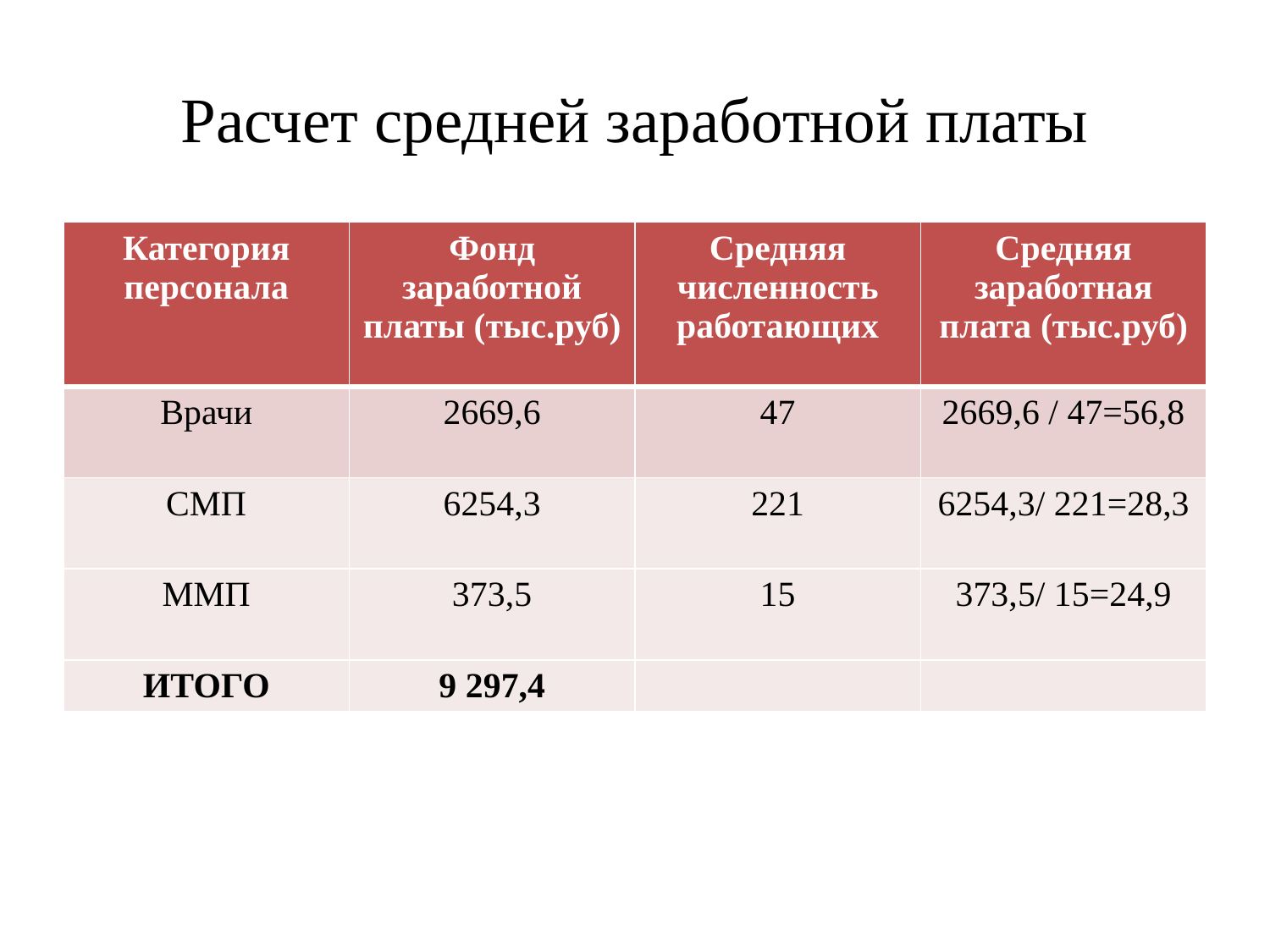

# Расчет средней заработной платы
| Категория персонала | Фонд заработной платы (тыс.руб) | Средняя численность работающих | Средняя заработная плата (тыс.руб) |
| --- | --- | --- | --- |
| Врачи | 2669,6 | 47 | 2669,6 / 47=56,8 |
| СМП | 6254,3 | 221 | 6254,3/ 221=28,3 |
| ММП | 373,5 | 15 | 373,5/ 15=24,9 |
| ИТОГО | 9 297,4 |  |  |